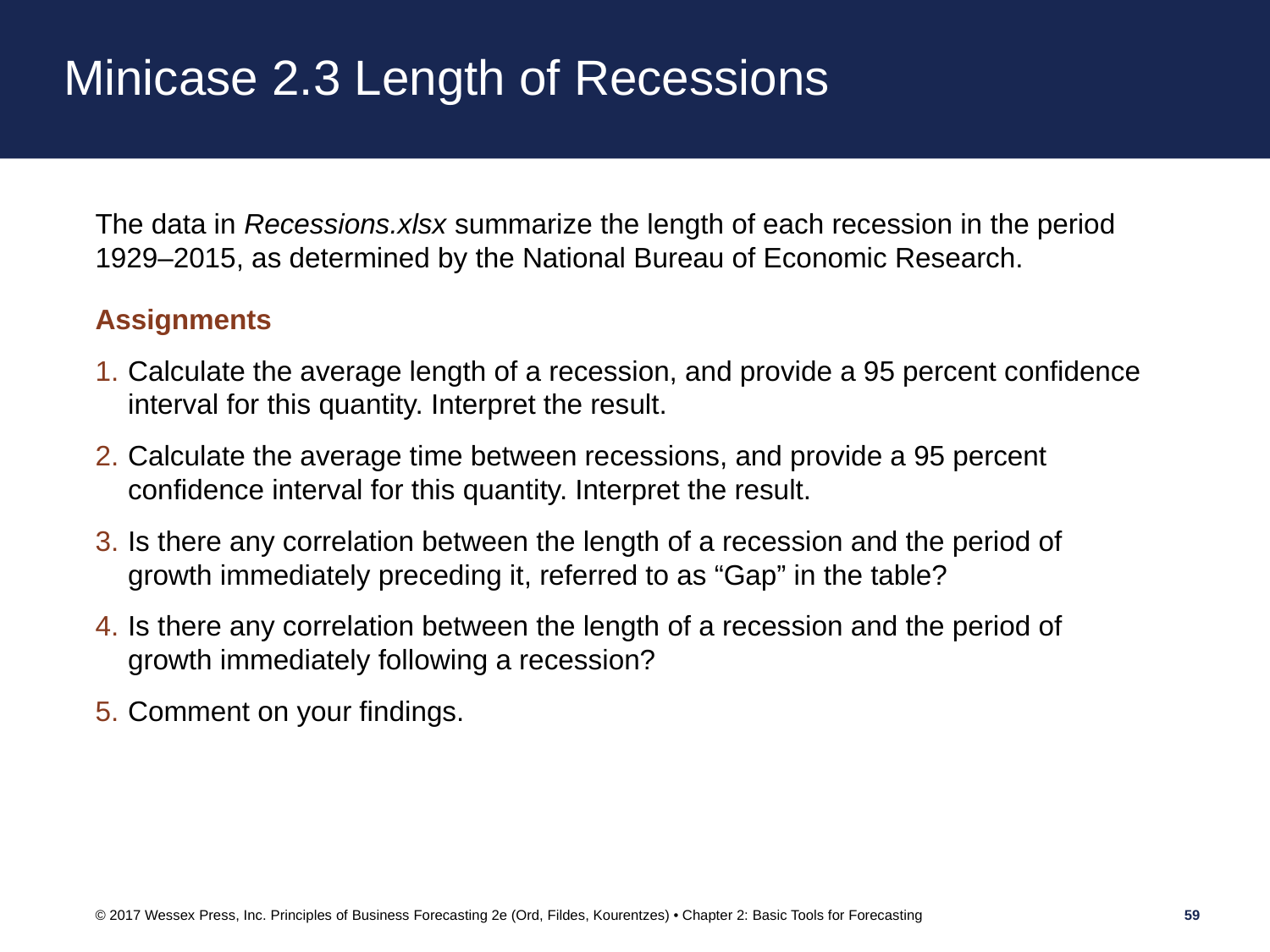

# Minicase 2.3 Length of Recessions
The data in Recessions.xlsx summarize the length of each recession in the period 1929–2015, as determined by the National Bureau of Economic Research.
Assignments
Calculate the average length of a recession, and provide a 95 percent confidence interval for this quantity. Interpret the result.
Calculate the average time between recessions, and provide a 95 percent confidence interval for this quantity. Interpret the result.
Is there any correlation between the length of a recession and the period of growth immediately preceding it, referred to as “Gap” in the table?
Is there any correlation between the length of a recession and the period of growth immediately following a recession?
Comment on your findings.
© 2017 Wessex Press, Inc. Principles of Business Forecasting 2e (Ord, Fildes, Kourentzes) • Chapter 2: Basic Tools for Forecasting
59